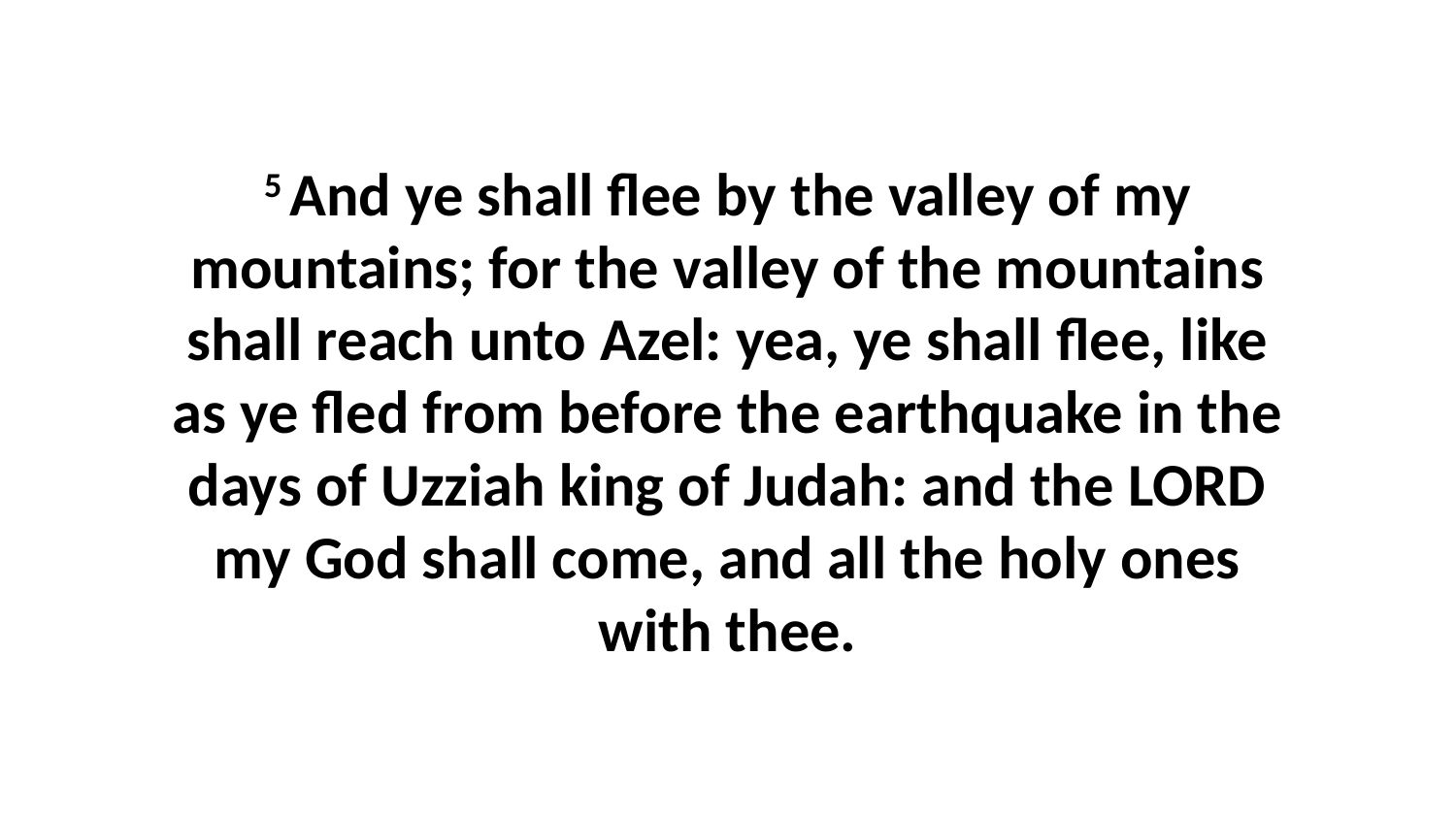

5 And ye shall flee by the valley of my mountains; for the valley of the mountains shall reach unto Azel: yea, ye shall flee, like as ye fled from before the earthquake in the days of Uzziah king of Judah: and the LORD my God shall come, and all the holy ones with thee.